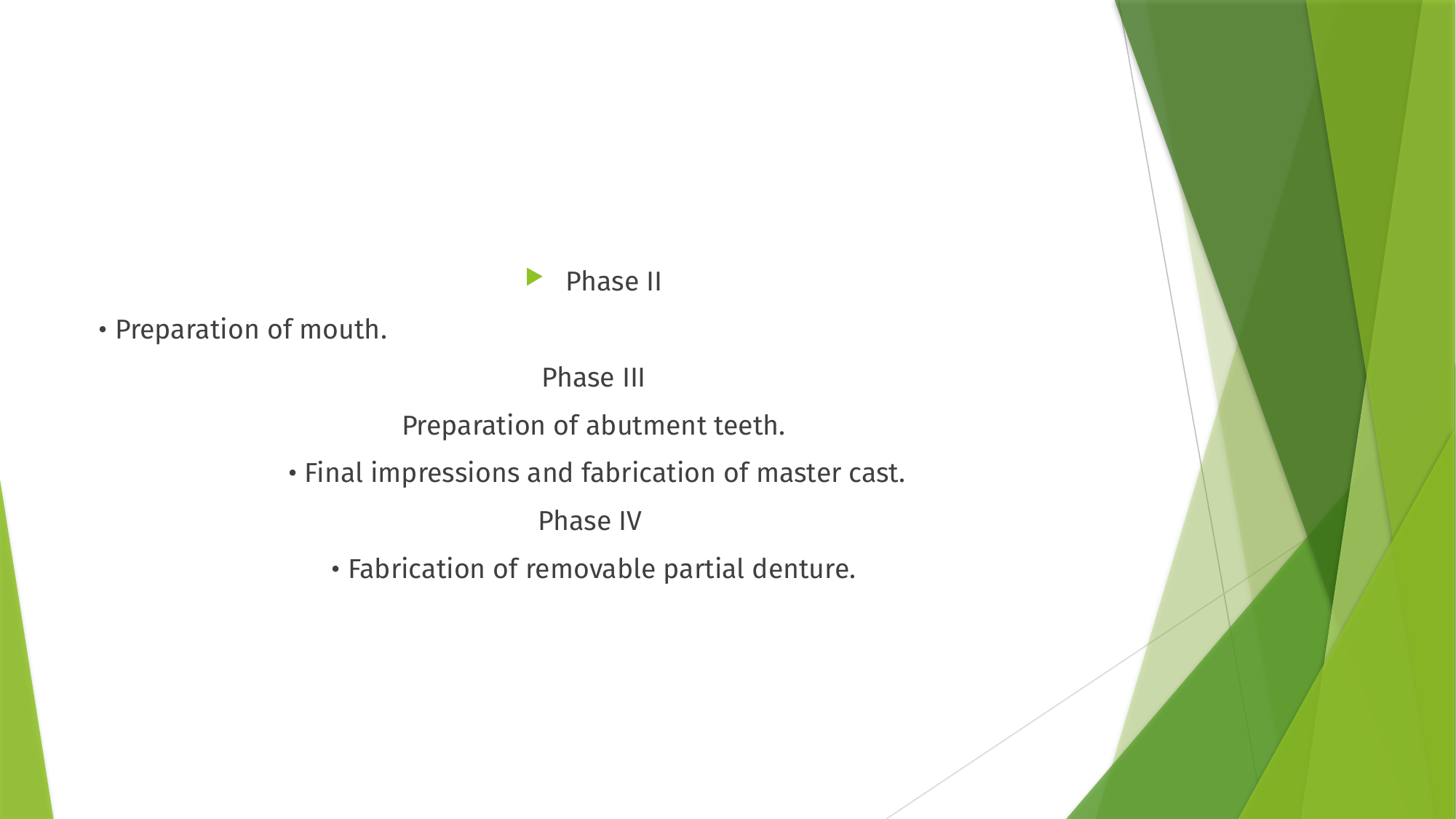

#
Phase II
 • Preparation of mouth.
Phase III
Preparation of abutment teeth.
 • Final impressions and fabrication of master cast.
Phase IV
• Fabrication of removable partial denture.